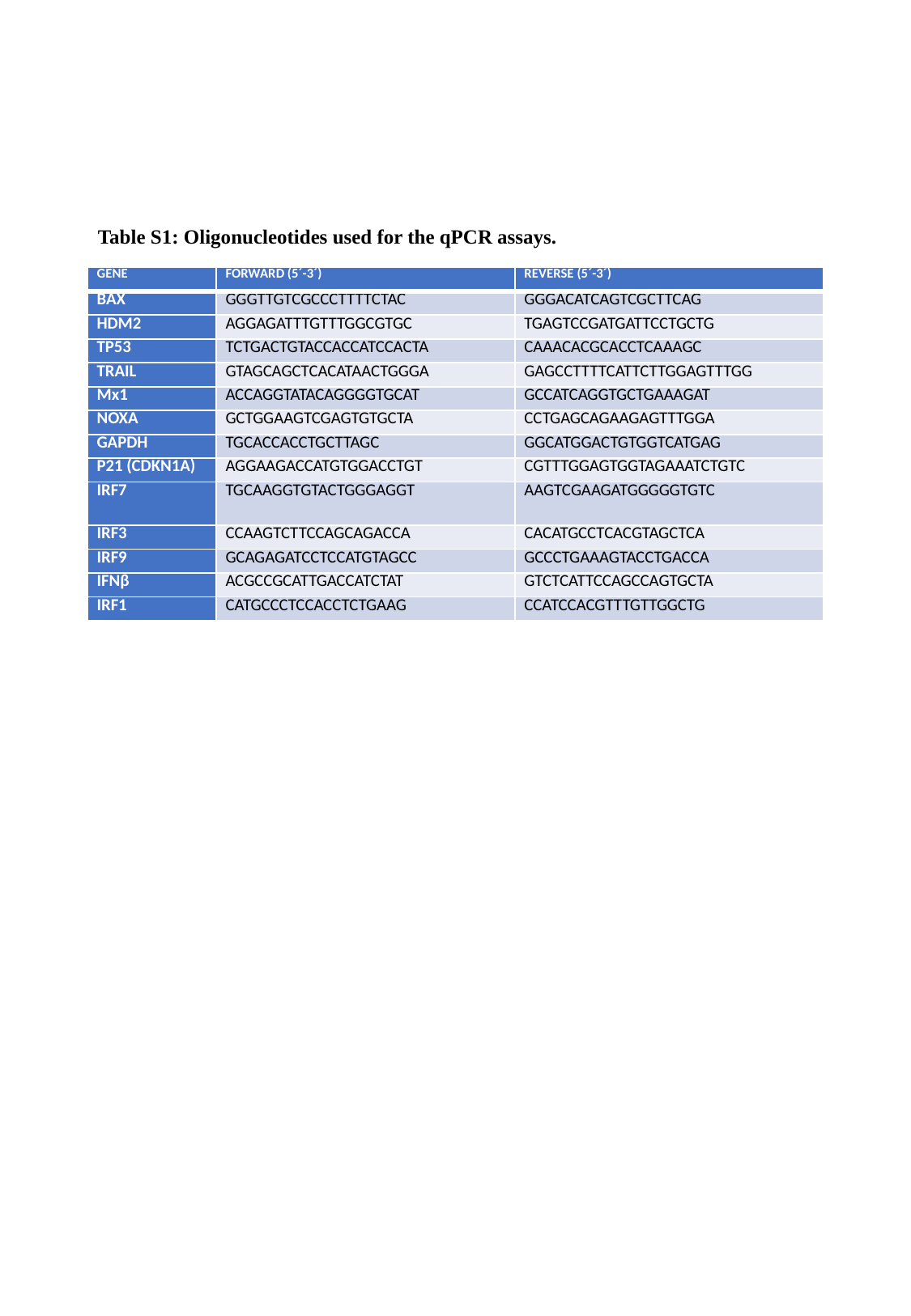

Table S1: Oligonucleotides used for the qPCR assays.
| GENE | FORWARD (5´-3´) | REVERSE (5´-3´) |
| --- | --- | --- |
| BAX | GGGTTGTCGCCCTTTTCTAC | GGGACATCAGTCGCTTCAG |
| HDM2 | AGGAGATTTGTTTGGCGTGC | TGAGTCCGATGATTCCTGCTG |
| TP53 | TCTGACTGTACCACCATCCACTA | CAAACACGCACCTCAAAGC |
| TRAIL | GTAGCAGCTCACATAACTGGGA | GAGCCTTTTCATTCTTGGAGTTTGG |
| Mx1 | ACCAGGTATACAGGGGTGCAT | GCCATCAGGTGCTGAAAGAT |
| NOXA | GCTGGAAGTCGAGTGTGCTA | CCTGAGCAGAAGAGTTTGGA |
| GAPDH | TGCACCACCTGCTTAGC | GGCATGGACTGTGGTCATGAG |
| P21 (CDKN1A) | AGGAAGACCATGTGGACCTGT | CGTTTGGAGTGGTAGAAATCTGTC |
| IRF7 | TGCAAGGTGTACTGGGAGGT | AAGTCGAAGATGGGGGTGTC |
| IRF3 | CCAAGTCTTCCAGCAGACCA | CACATGCCTCACGTAGCTCA |
| IRF9 | GCAGAGATCCTCCATGTAGCC | GCCCTGAAAGTACCTGACCA |
| IFNβ | ACGCCGCATTGACCATCTAT | GTCTCATTCCAGCCAGTGCTA |
| IRF1 | CATGCCCTCCACCTCTGAAG | CCATCCACGTTTGTTGGCTG |